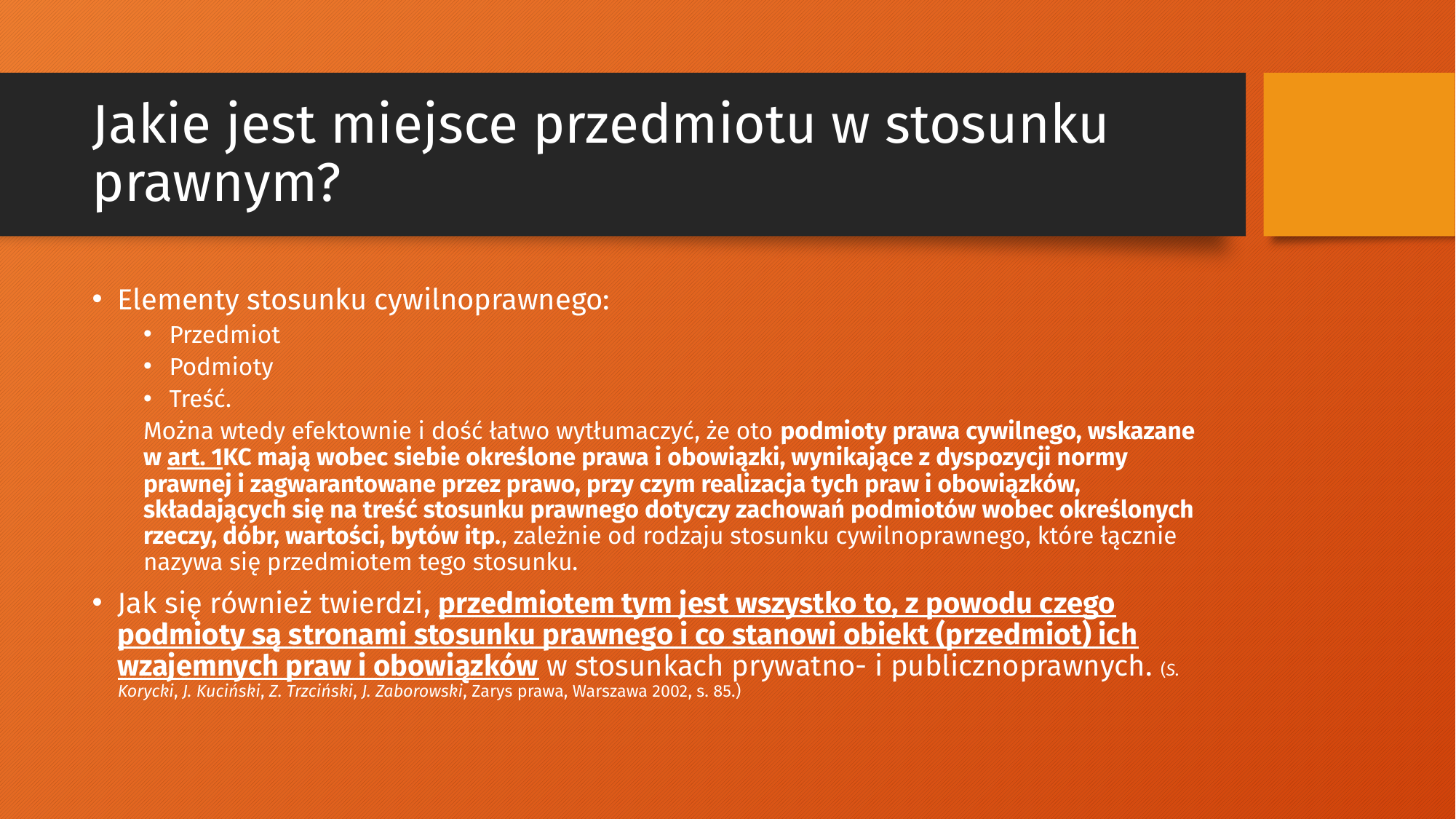

# Jakie jest miejsce przedmiotu w stosunku prawnym?
Elementy stosunku cywilnoprawnego:
Przedmiot
Podmioty
Treść.
Można wtedy efektownie i dość łatwo wytłumaczyć, że oto podmioty prawa cywilnego, wskazane w art. 1KC mają wobec siebie określone prawa i obowiązki, wynikające z dyspozycji normy prawnej i zagwarantowane przez prawo, przy czym realizacja tych praw i obowiązków, składających się na treść stosunku prawnego dotyczy zachowań podmiotów wobec określonych rzeczy, dóbr, wartości, bytów itp., zależnie od rodzaju stosunku cywilnoprawnego, które łącznie nazywa się przedmiotem tego stosunku.
Jak się również twierdzi, przedmiotem tym jest wszystko to, z powodu czego podmioty są stronami stosunku prawnego i co stanowi obiekt (przedmiot) ich wzajemnych praw i obowiązków w stosunkach prywatno- i publicznoprawnych. (S. Korycki, J. Kuciński, Z. Trzciński, J. Zaborowski, Zarys prawa, Warszawa 2002, s. 85.)